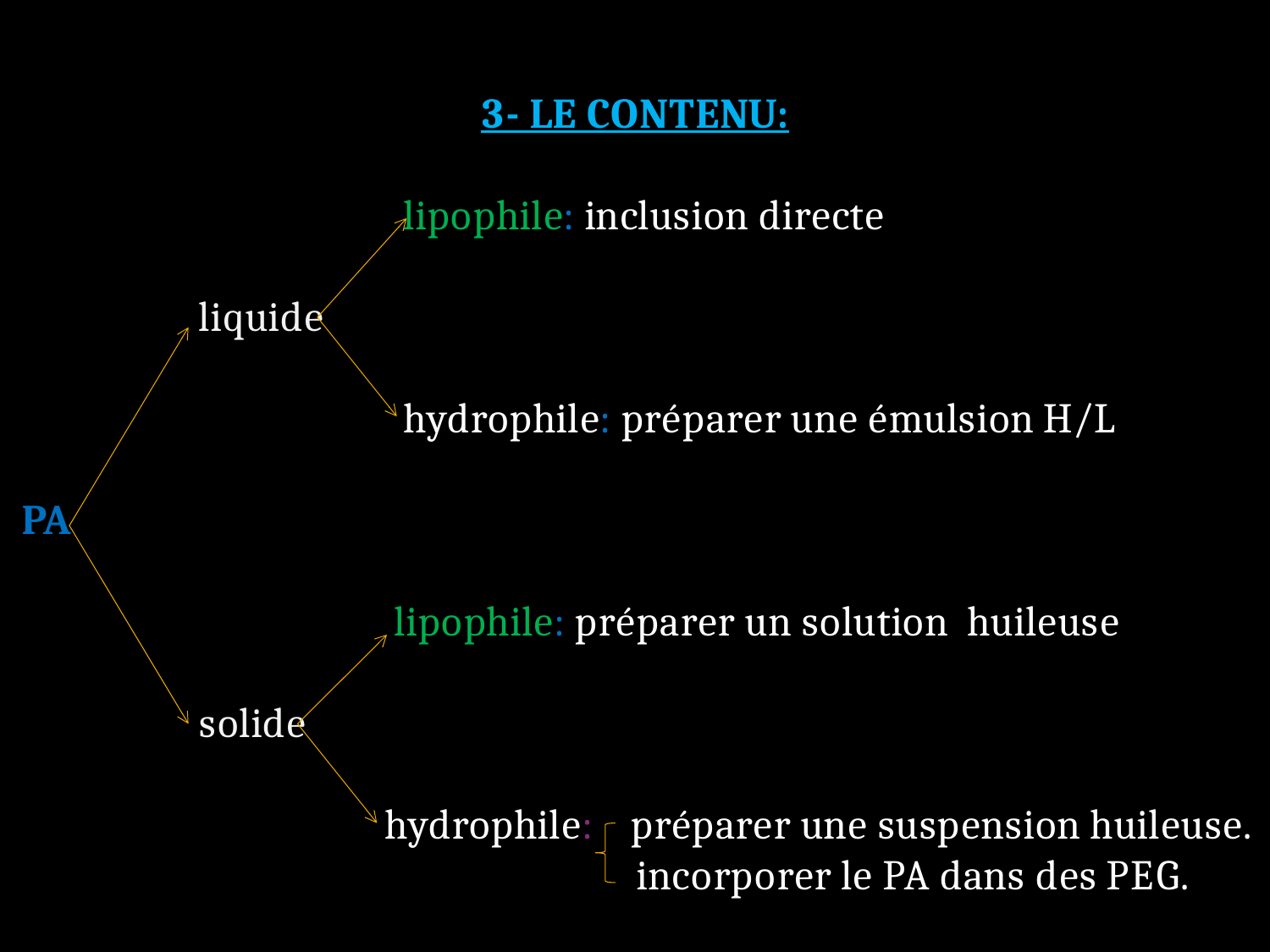

3- LE CONTENU:

                                          lipophile: inclusion directe

                    liquide

                                          hydrophile: préparer une émulsion H/L

 PA

                                         lipophile: préparer un solution  huileuse

                    solide

                                        hydrophile:    préparer une suspension huileuse.
                                                                   incorporer le PA dans des PEG.